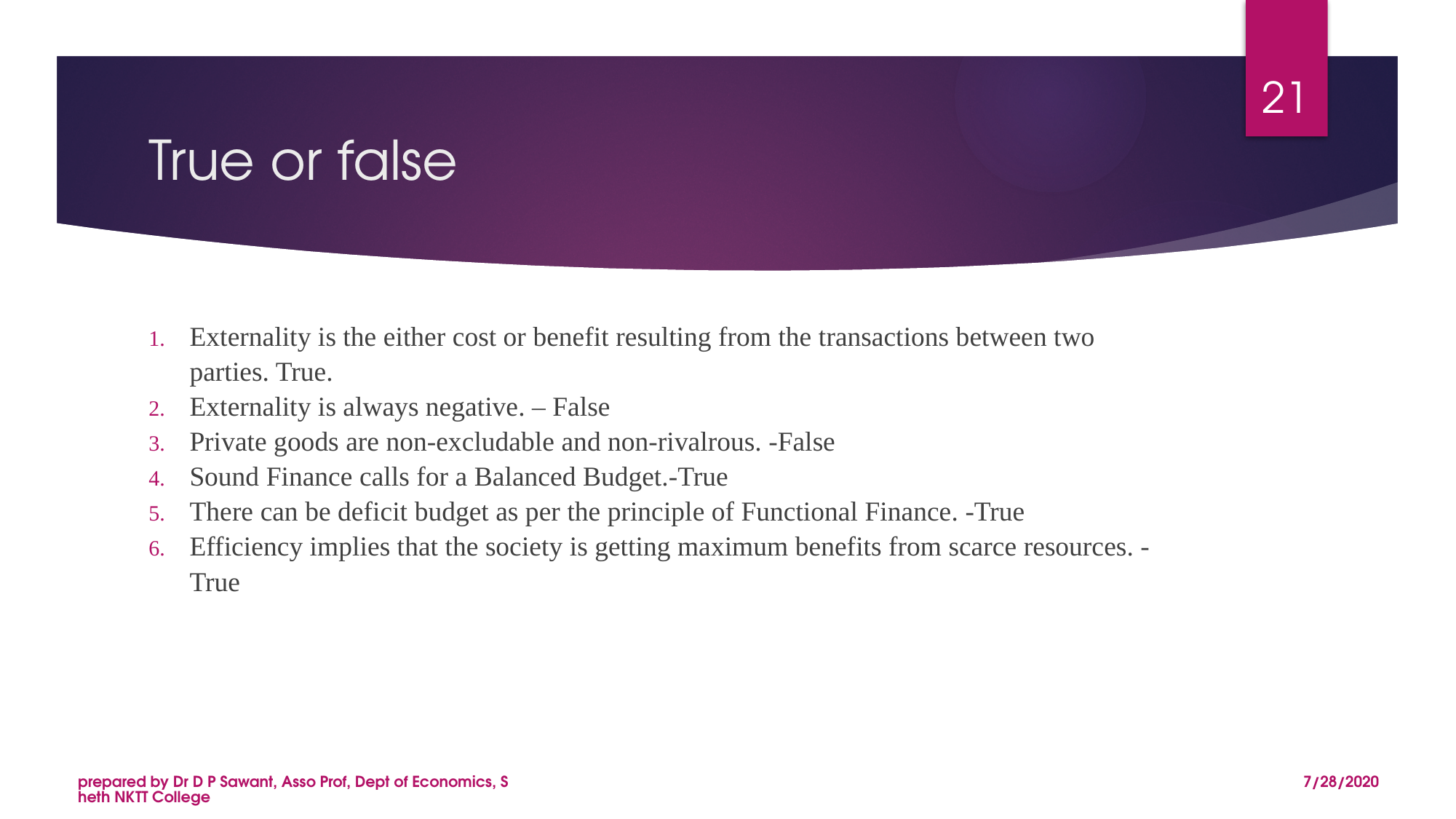

21
# True or false
Externality is the either cost or benefit resulting from the transactions between two parties. True.
Externality is always negative. – False
Private goods are non-excludable and non-rivalrous. -False
Sound Finance calls for a Balanced Budget.-True
There can be deficit budget as per the principle of Functional Finance. -True
Efficiency implies that the society is getting maximum benefits from scarce resources. - True

prepared by Dr D P Sawant, Asso Prof, Dept of Economics, Sheth NKTT College
7/28/2020